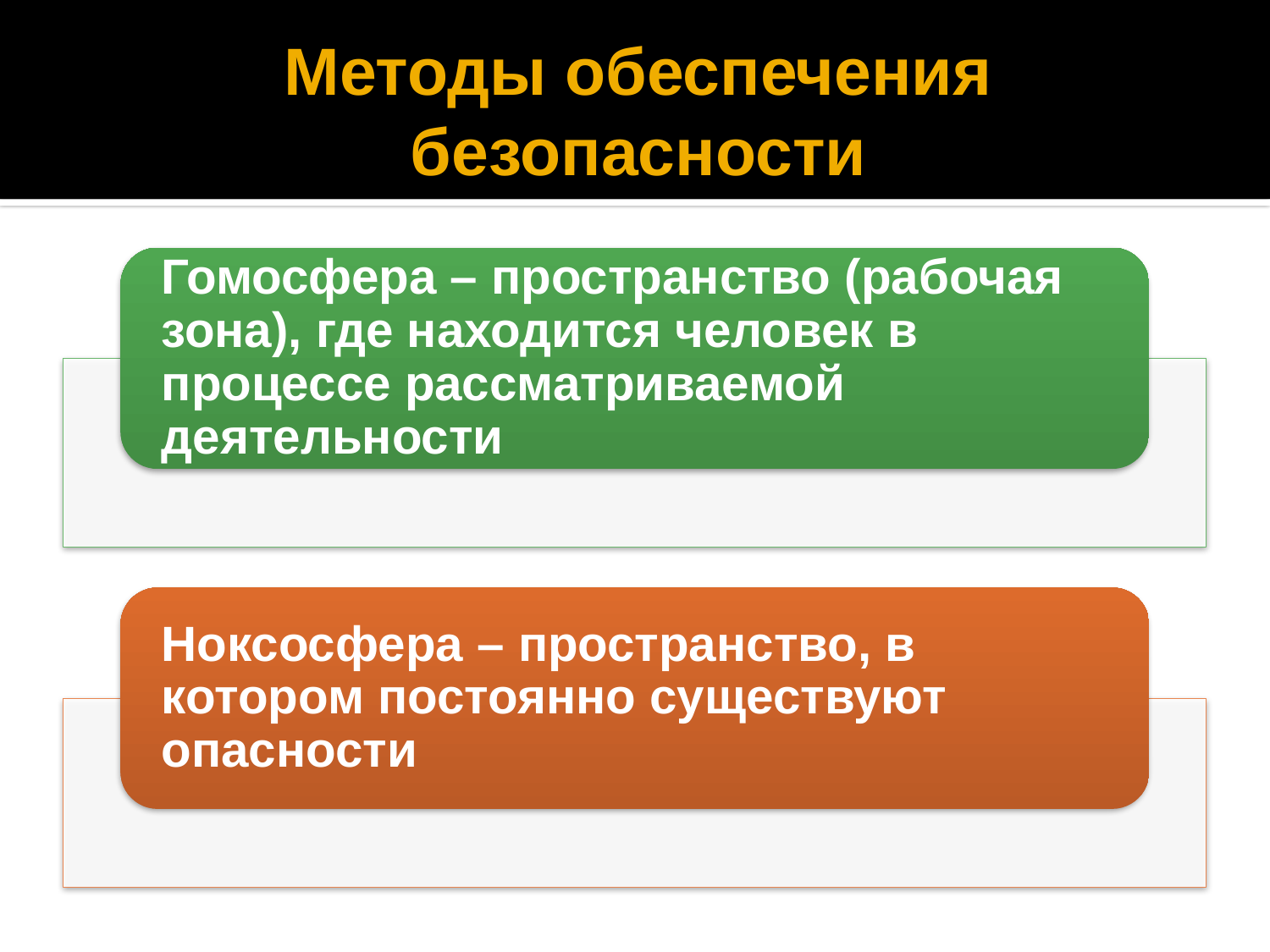

# Методы обеспечения безопасности
Гомосфера – пространство (рабочая зона), где находится человек в процессе рассматриваемой деятельности
Ноксосфера – пространство, в котором постоянно существуют опасности